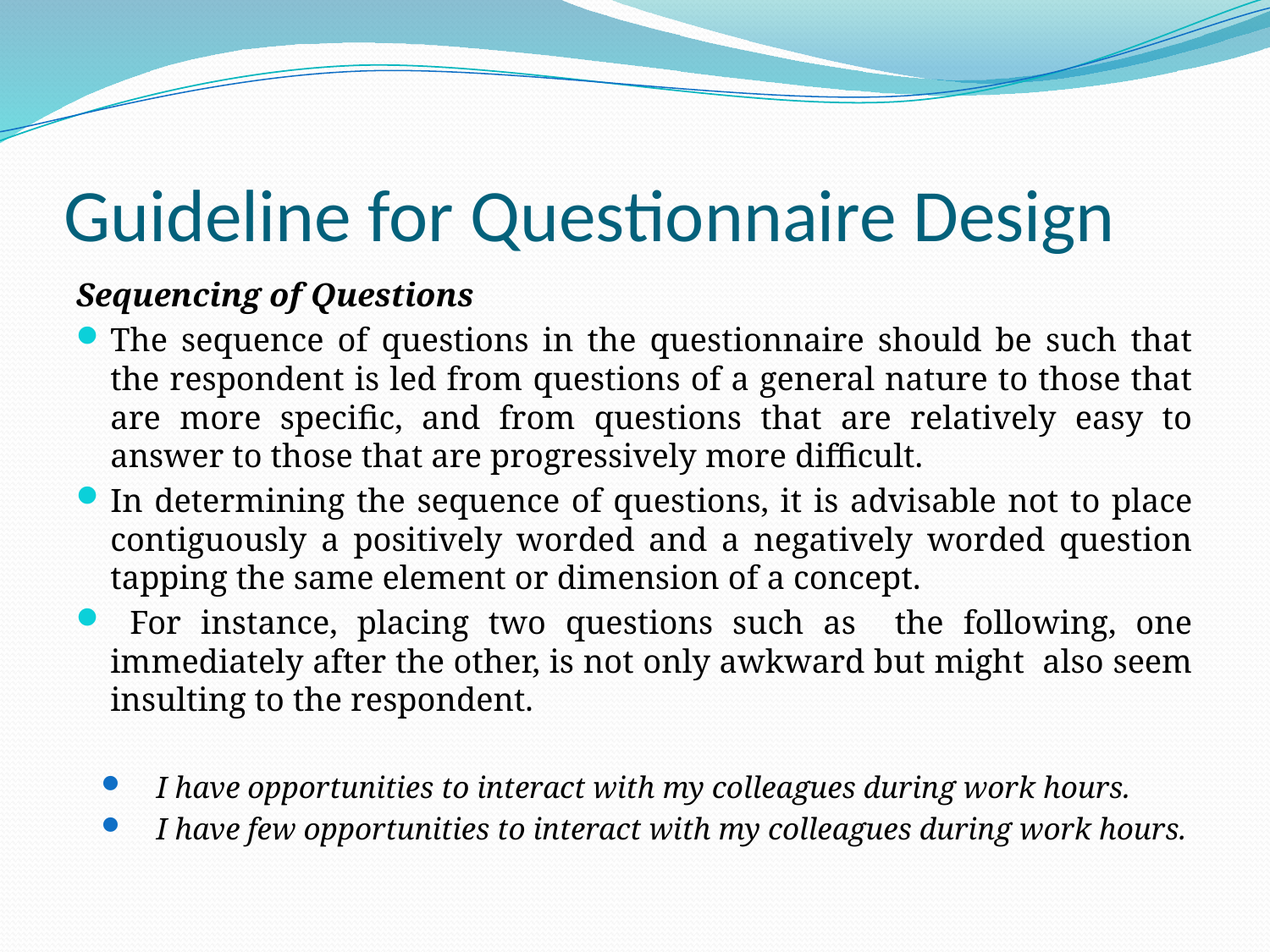

# Guideline for Questionnaire Design
Sequencing of Questions
The sequence of questions in the questionnaire should be such that the respondent is led from questions of a general nature to those that are more specific, and from questions that are relatively easy to answer to those that are progressively more difficult.
In determining the sequence of questions, it is advisable not to place contiguously a positively worded and a negatively worded question tapping the same element or dimension of a concept.
 For instance, placing two questions such as  the following, one immediately after the other, is not only awkward but might  also seem insulting to the respondent.

I have opportunities to interact with my colleagues during work hours.
I have few opportunities to interact with my colleagues during work hours.